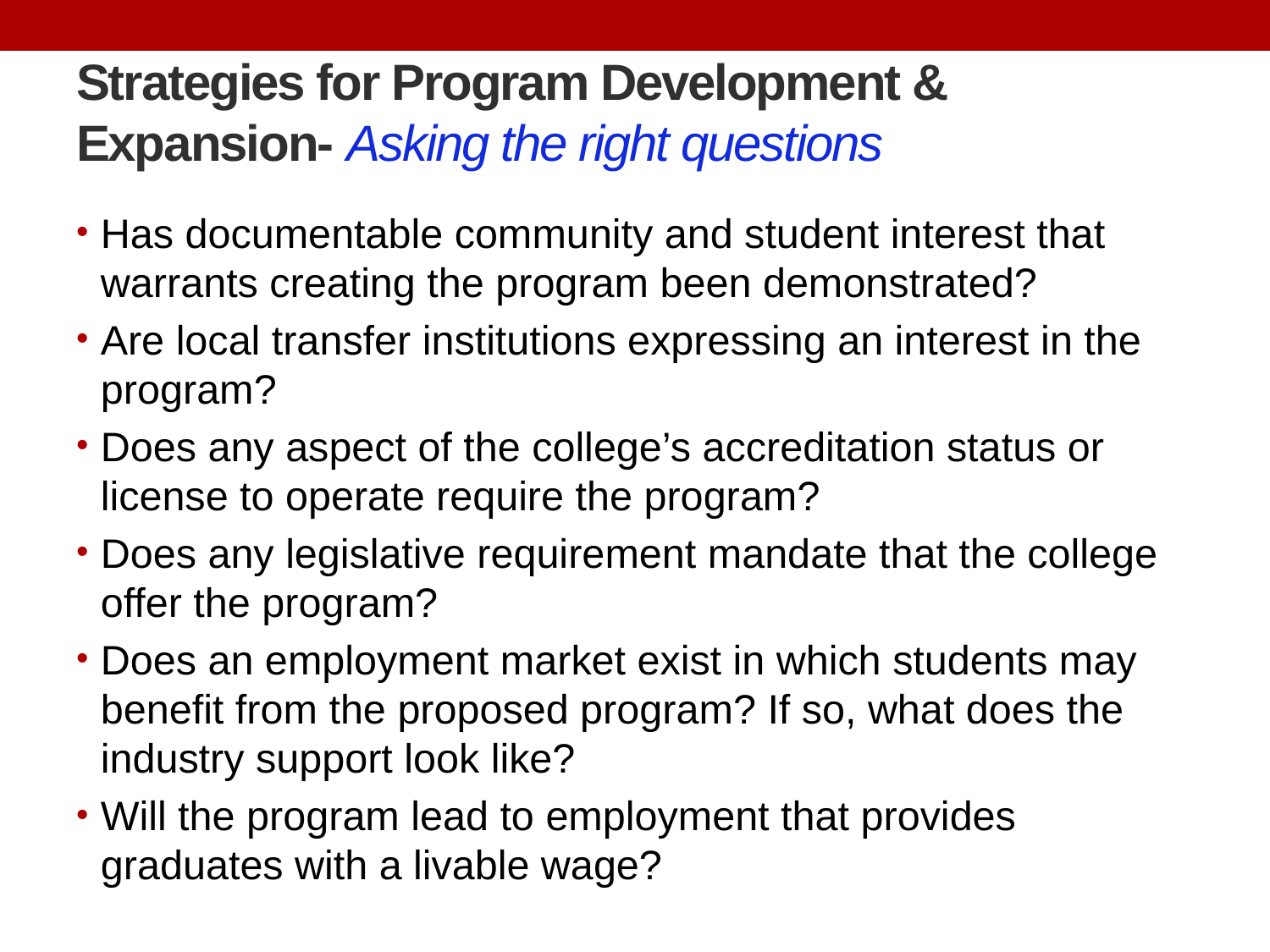

# Strategies for Program Development & Expansion- Asking the right questions
Has documentable community and student interest that warrants creating the program been demonstrated?
Are local transfer institutions expressing an interest in the program?
Does any aspect of the college’s accreditation status or license to operate require the program?
Does any legislative requirement mandate that the college offer the program?
Does an employment market exist in which students may benefit from the proposed program? If so, what does the industry support look like?
Will the program lead to employment that provides graduates with a livable wage?